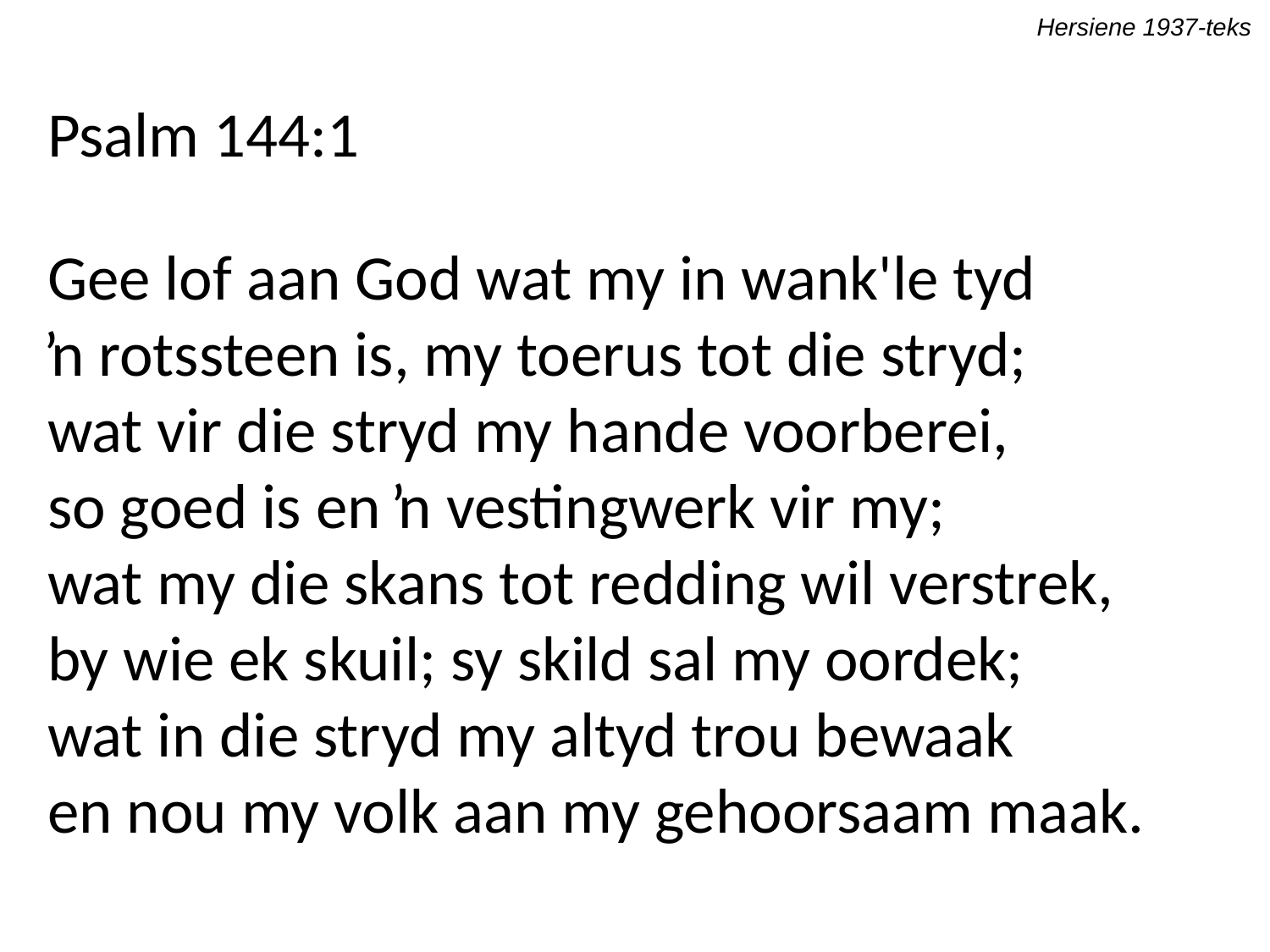

Hersiene 1937-teks
Psalm 144:1

Gee lof aan God wat my in wank'le tyd
ŉ rotssteen is, my toerus tot die stryd;
wat vir die stryd my hande voorberei,
so goed is en ŉ vestingwerk vir my;
wat my die skans tot redding wil verstrek,
by wie ek skuil; sy skild sal my oordek;
wat in die stryd my altyd trou bewaak
en nou my volk aan my gehoorsaam maak.